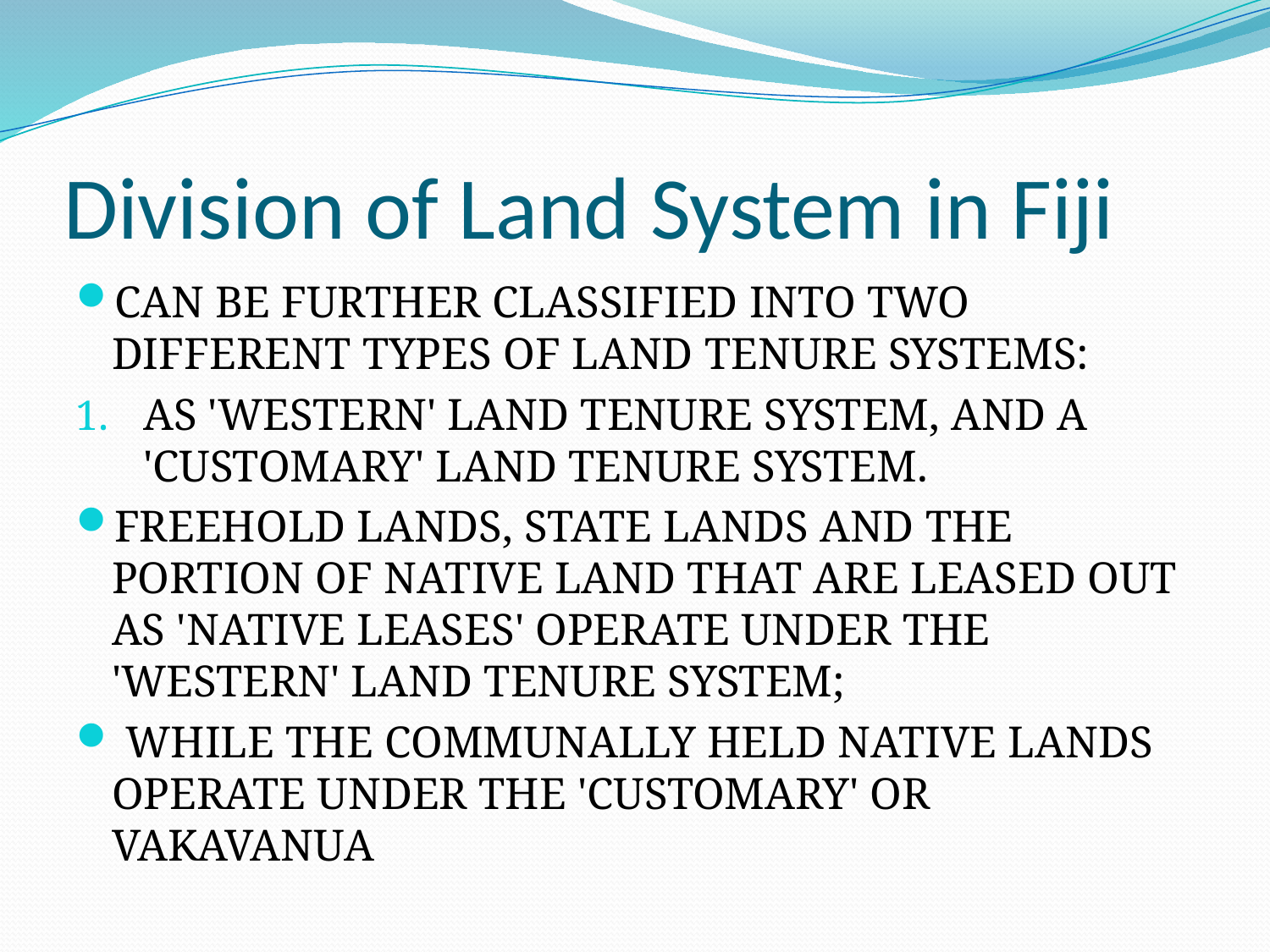

# Division of Land System in Fiji
CAN BE FURTHER CLASSIFIED INTO TWO DIFFERENT TYPES OF LAND TENURE SYSTEMS:
AS 'WESTERN' LAND TENURE SYSTEM, AND A 'CUSTOMARY' LAND TENURE SYSTEM.
FREEHOLD LANDS, STATE LANDS AND THE PORTION OF NATIVE LAND THAT ARE LEASED OUT AS 'NATIVE LEASES' OPERATE UNDER THE 'WESTERN' LAND TENURE SYSTEM;
 WHILE THE COMMUNALLY HELD NATIVE LANDS OPERATE UNDER THE 'CUSTOMARY' OR VAKAVANUA